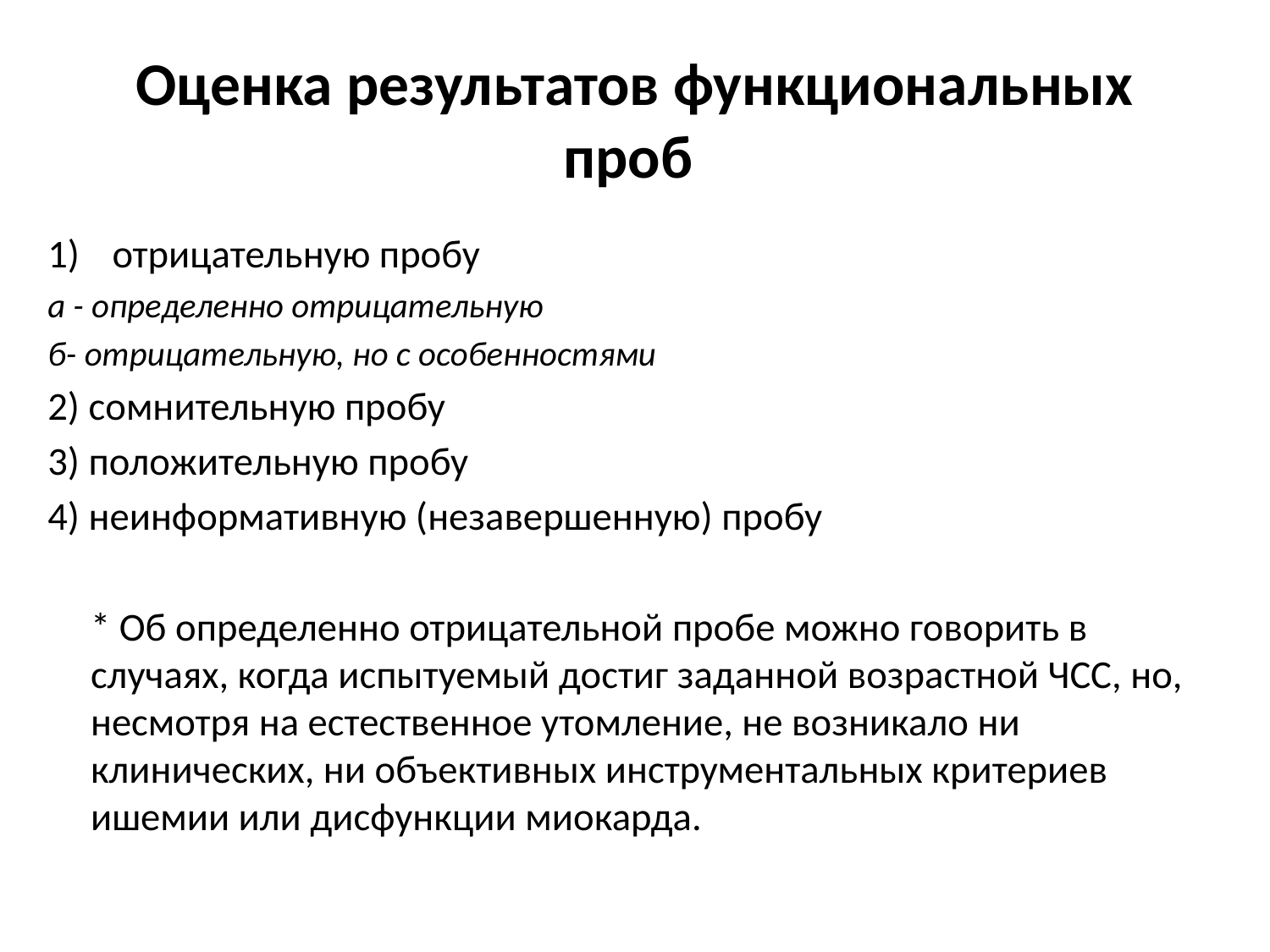

# Оценка результатов функциональных проб
отрицательную пробу
а - определенно отрицательную
б- отрицательную, но с особенностями
2) сомнительную пробу
3) положительную пробу
4) неинформативную (незавершенную) пробу

	* Об определенно отрицательной пробе можно говорить в случаях, когда испытуемый достиг заданной возрастной ЧСС, но, несмотря на естественное утомление, не возникало ни клинических, ни объективных инструментальных критериев ишемии или дисфункции миокарда.